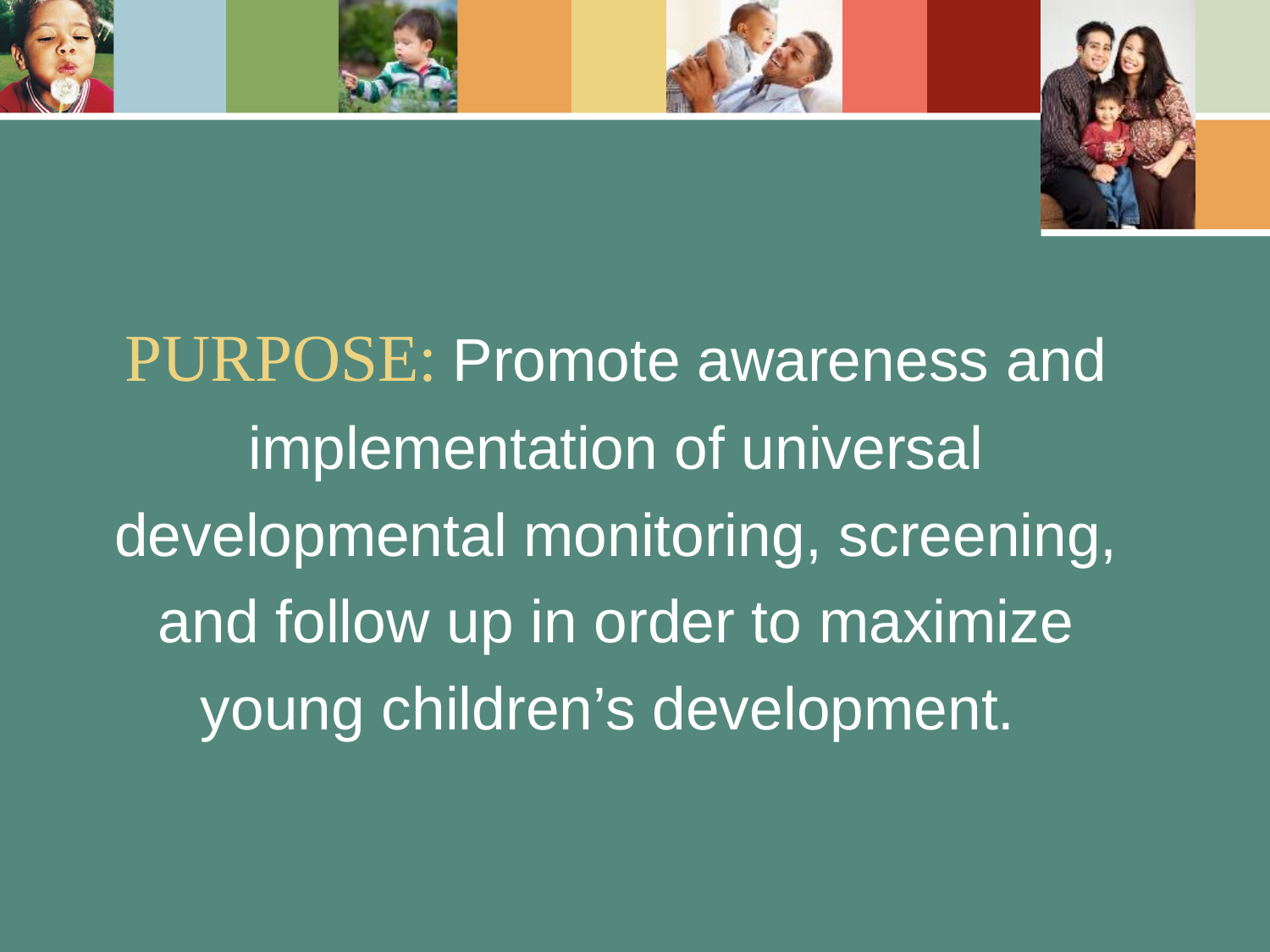

PURPOSE: Promote awareness and implementation of universal developmental monitoring, screening, and follow up in order to maximize young children’s development.